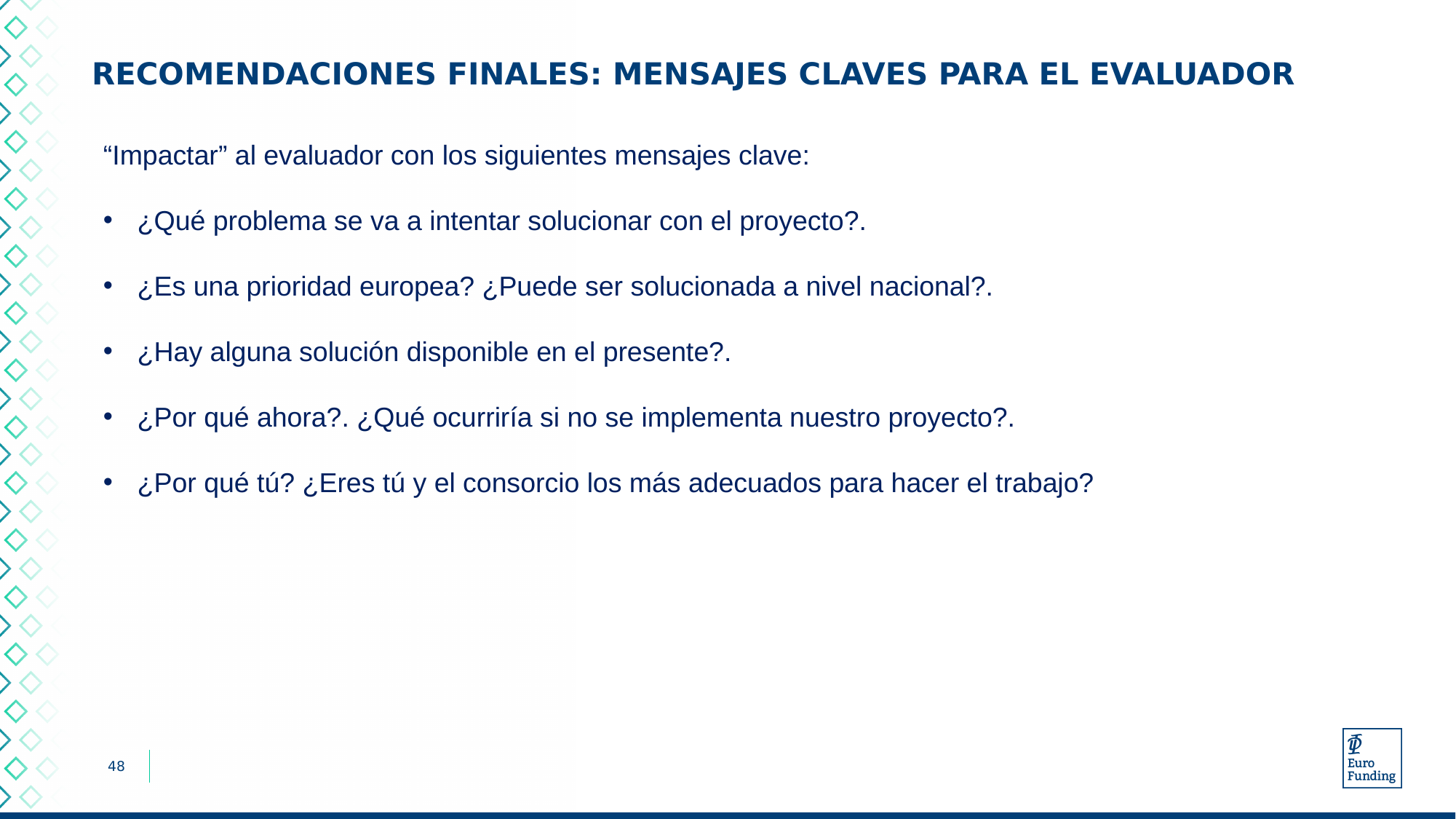

# RECOMENDACIONES FINALES: MENSAJES CLAVES PARA EL EVALUADOR
“Impactar” al evaluador con los siguientes mensajes clave:
¿Qué problema se va a intentar solucionar con el proyecto?.
¿Es una prioridad europea? ¿Puede ser solucionada a nivel nacional?.
¿Hay alguna solución disponible en el presente?.
¿Por qué ahora?. ¿Qué ocurriría si no se implementa nuestro proyecto?.
¿Por qué tú? ¿Eres tú y el consorcio los más adecuados para hacer el trabajo?

48